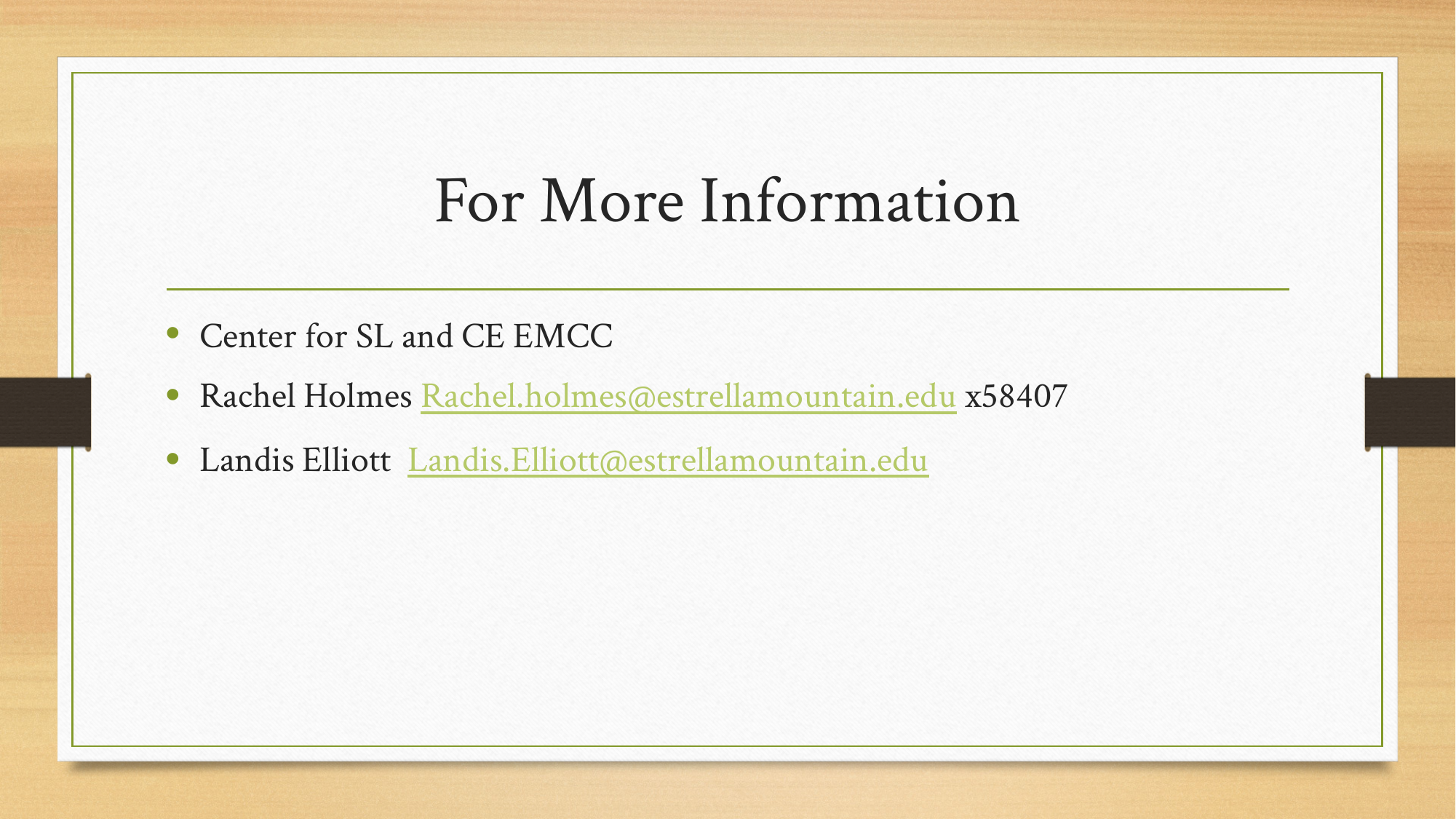

# For More Information
Center for SL and CE EMCC
Rachel Holmes Rachel.holmes@estrellamountain.edu x58407
Landis Elliott  Landis.Elliott@estrellamountain.edu